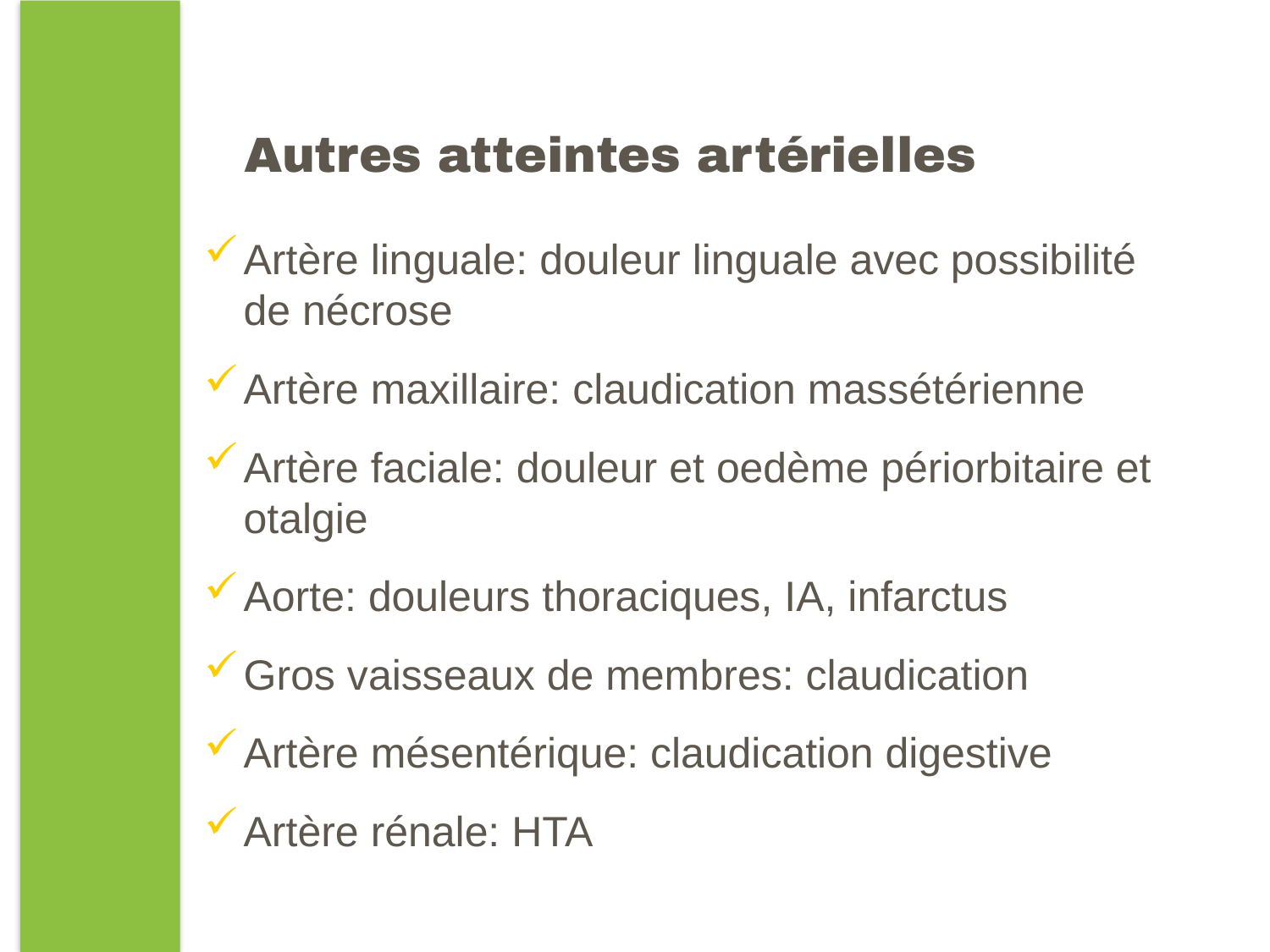

# Autres atteintes artérielles
Artère linguale: douleur linguale avec possibilité de nécrose
Artère maxillaire: claudication massétérienne
Artère faciale: douleur et oedème périorbitaire et otalgie
Aorte: douleurs thoraciques, IA, infarctus
Gros vaisseaux de membres: claudication
Artère mésentérique: claudication digestive
Artère rénale: HTA